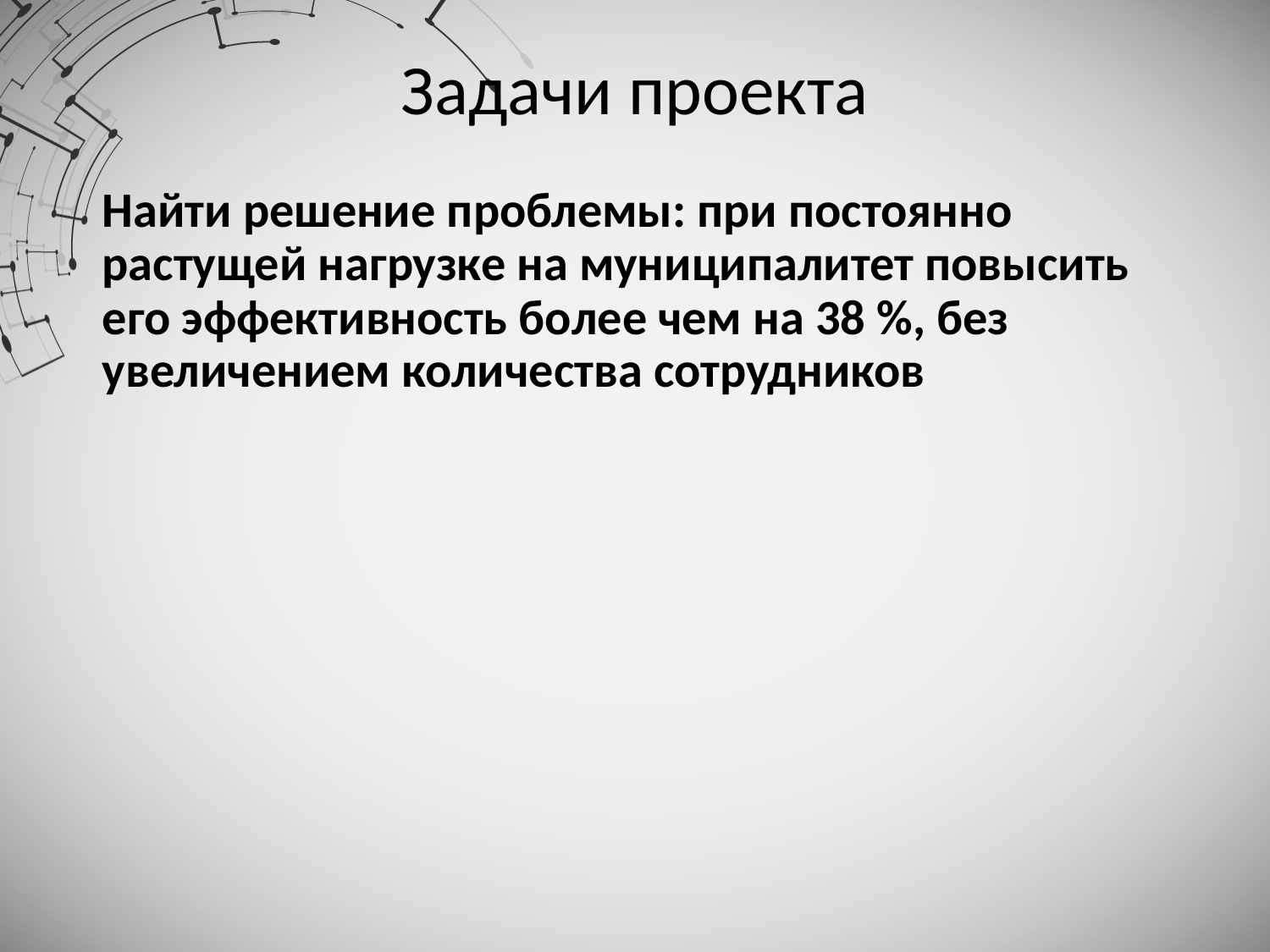

# Задачи проекта
Найти решение проблемы: при постоянно растущей нагрузке на муниципалитет повысить его эффективность более чем на 38 %, без увеличением количества сотрудников